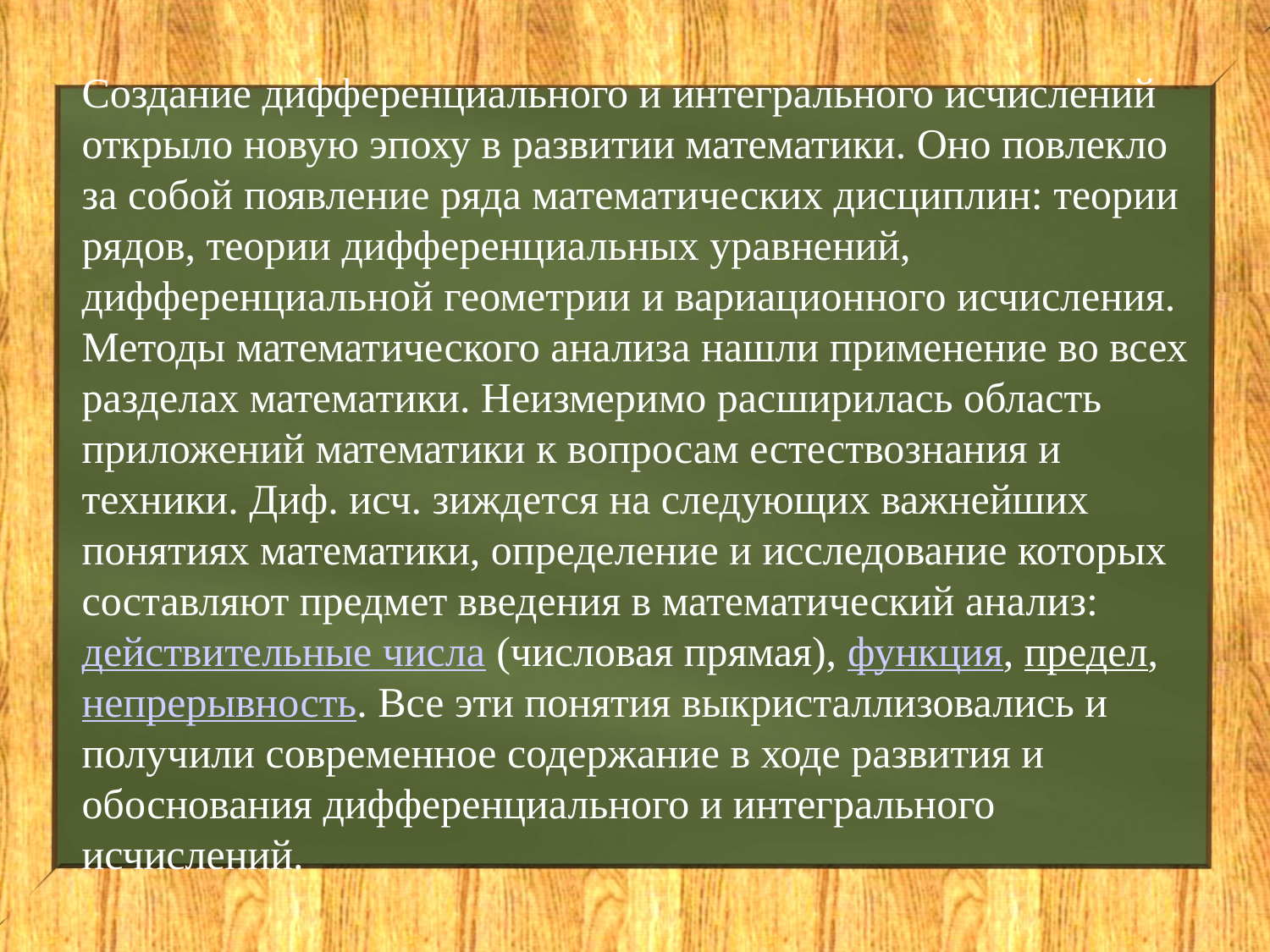

Создание дифференциального и интегрального исчислений открыло новую эпоху в развитии математики. Оно повлекло за собой появление ряда математических дисциплин: теории рядов, теории дифференциальных уравнений, дифференциальной геометрии и вариационного исчисления. Методы математического анализа нашли применение во всех разделах математики. Неизмеримо расширилась область приложений математики к вопросам естествознания и техники. Диф. исч. зиждется на следующих важнейших понятиях математики, определение и исследование которых составляют предмет введения в математический анализ: действительные числа (числовая прямая), функция, предел, непрерывность. Все эти понятия выкристаллизовались и получили современное содержание в ходе развития и обоснования дифференциального и интегрального исчислений.